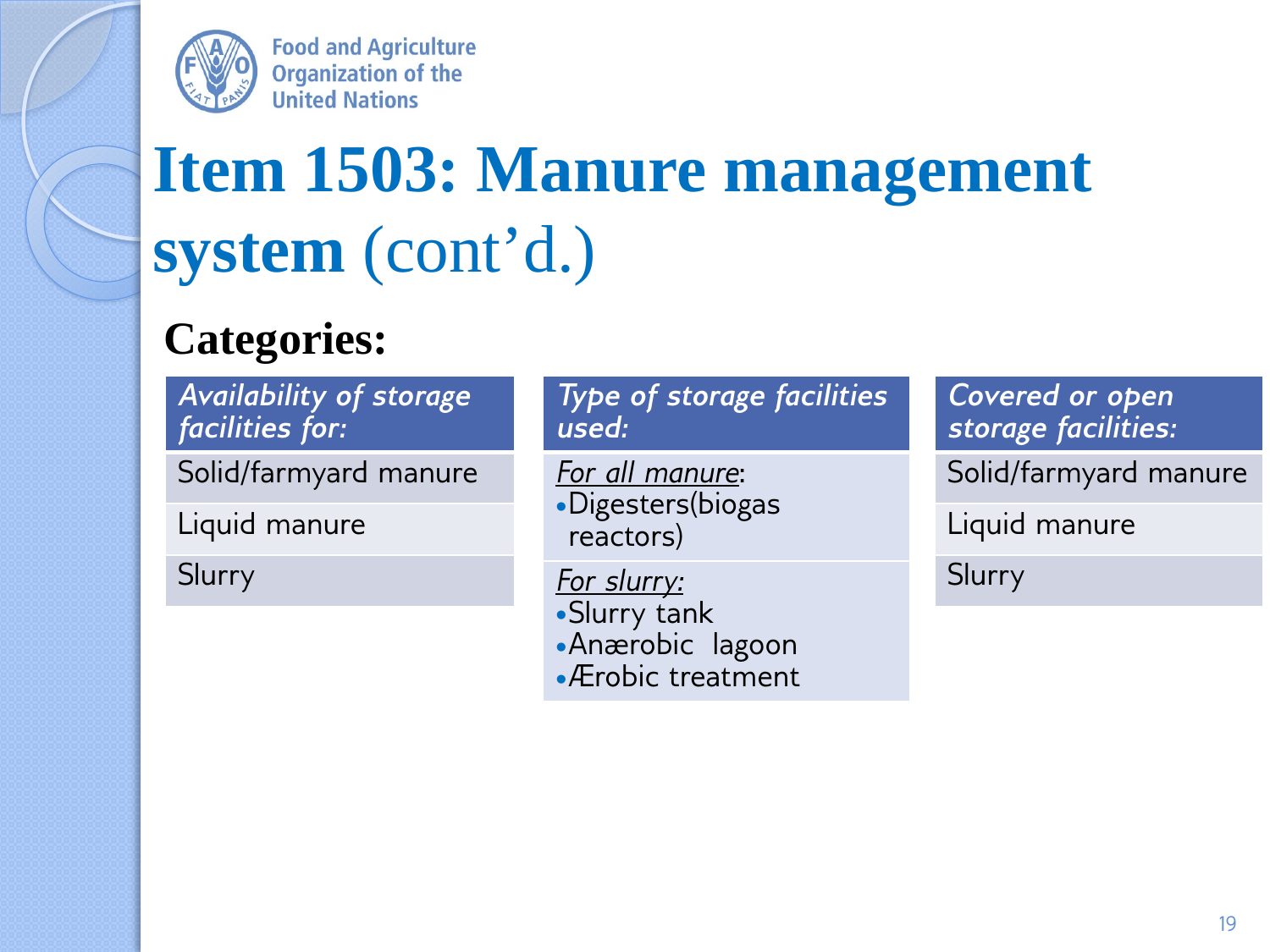

# Item 1503: Manure management system (cont’d.)
Categories:

| Availability of storage facilities for: |
| --- |
| Solid/farmyard manure |
| Liquid manure |
| Slurry |
| Type of storage facilities used: |
| --- |
| For all manure: Digesters(biogas reactors) |
| For slurry: Slurry tank Anaerobic lagoon Aerobic treatment |
| Covered or open storage facilities: |
| --- |
| Solid/farmyard manure |
| Liquid manure |
| Slurry |
19